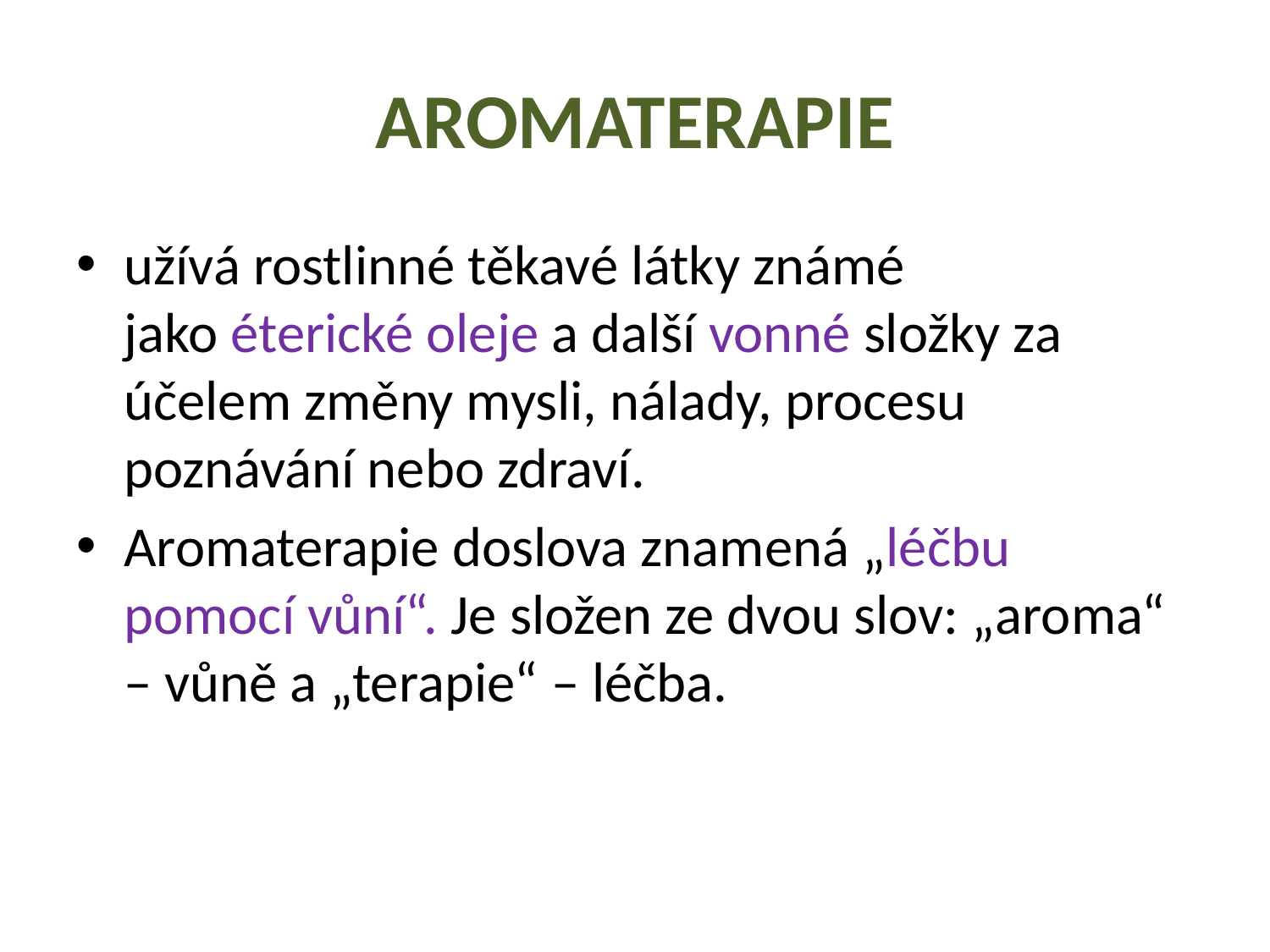

# AROMATERAPIE
užívá rostlinné těkavé látky známé jako éterické oleje a další vonné složky za účelem změny mysli, nálady, procesu poznávání nebo zdraví.
Aromaterapie doslova znamená „léčbu pomocí vůní“. Je složen ze dvou slov: „aroma“ – vůně a „terapie“ – léčba.